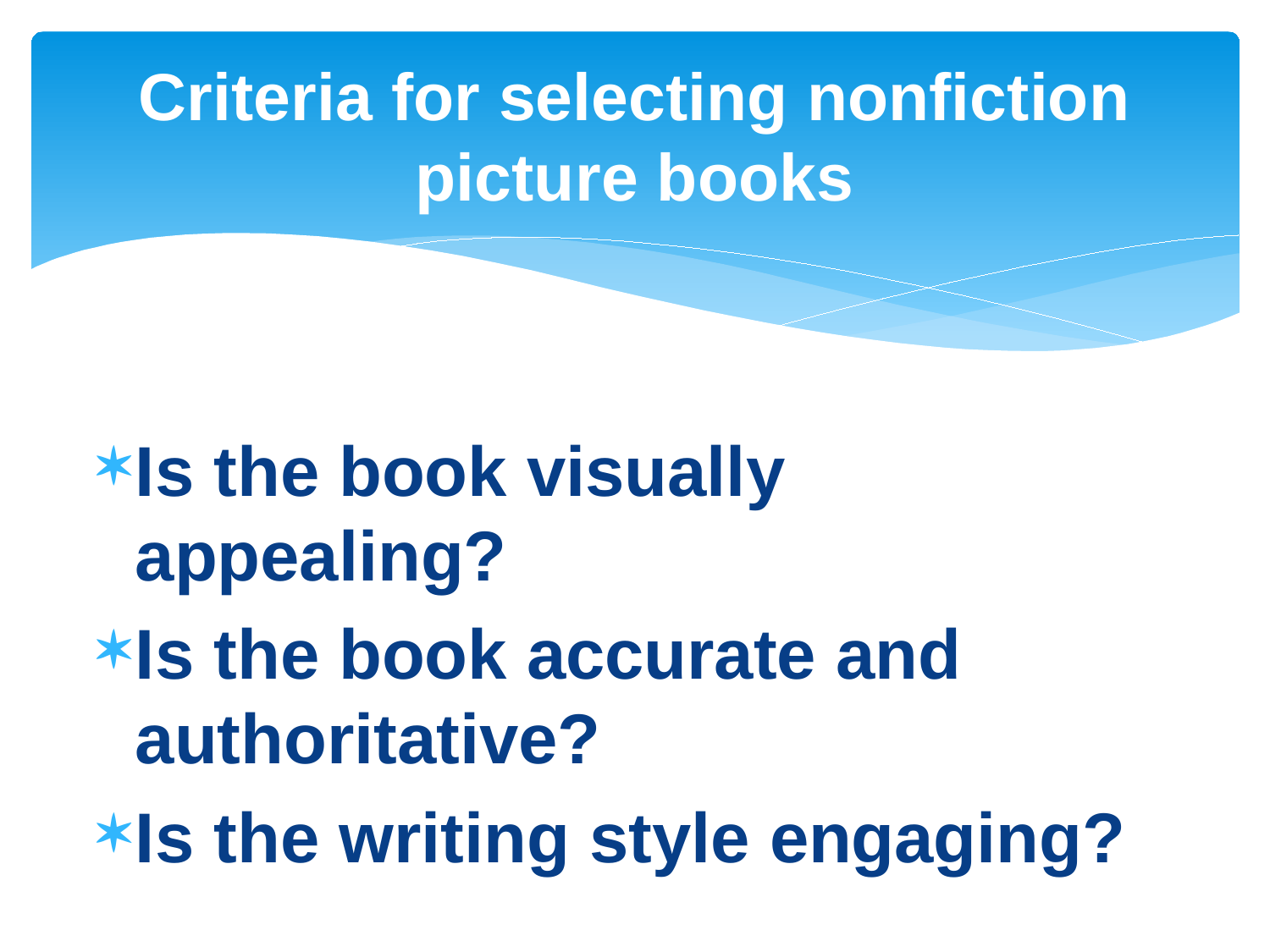

# Criteria for selecting nonfiction picture books

Is the book visually appealing?
Is the book accurate and authoritative?
Is the writing style engaging?